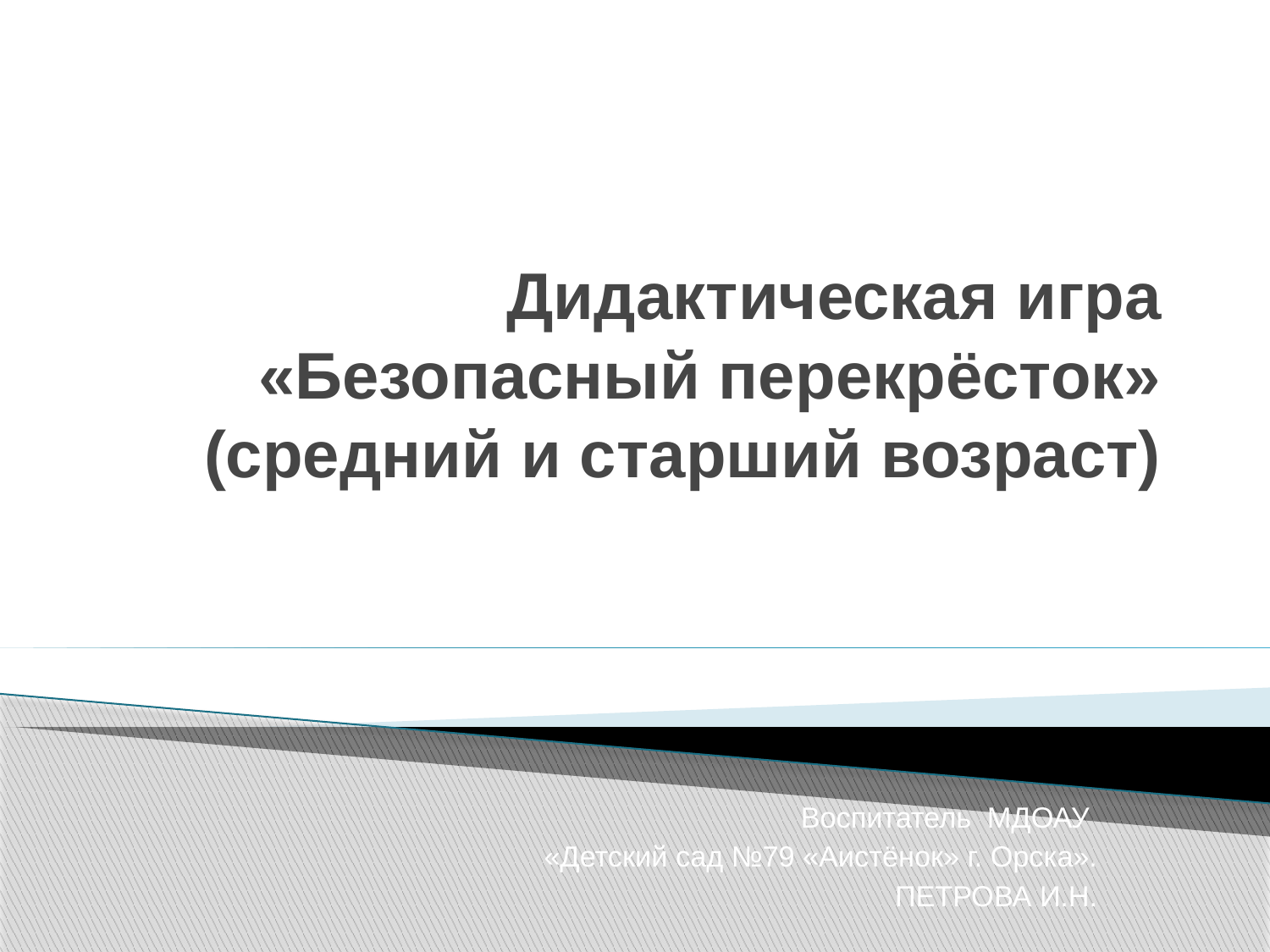

# Дидактическая игра «Безопасный перекрёсток» (средний и старший возраст)

Воспитатель  МДОАУ
«Детский сад №79 «Аистёнок» г. Орска».
ПЕТРОВА И.Н.